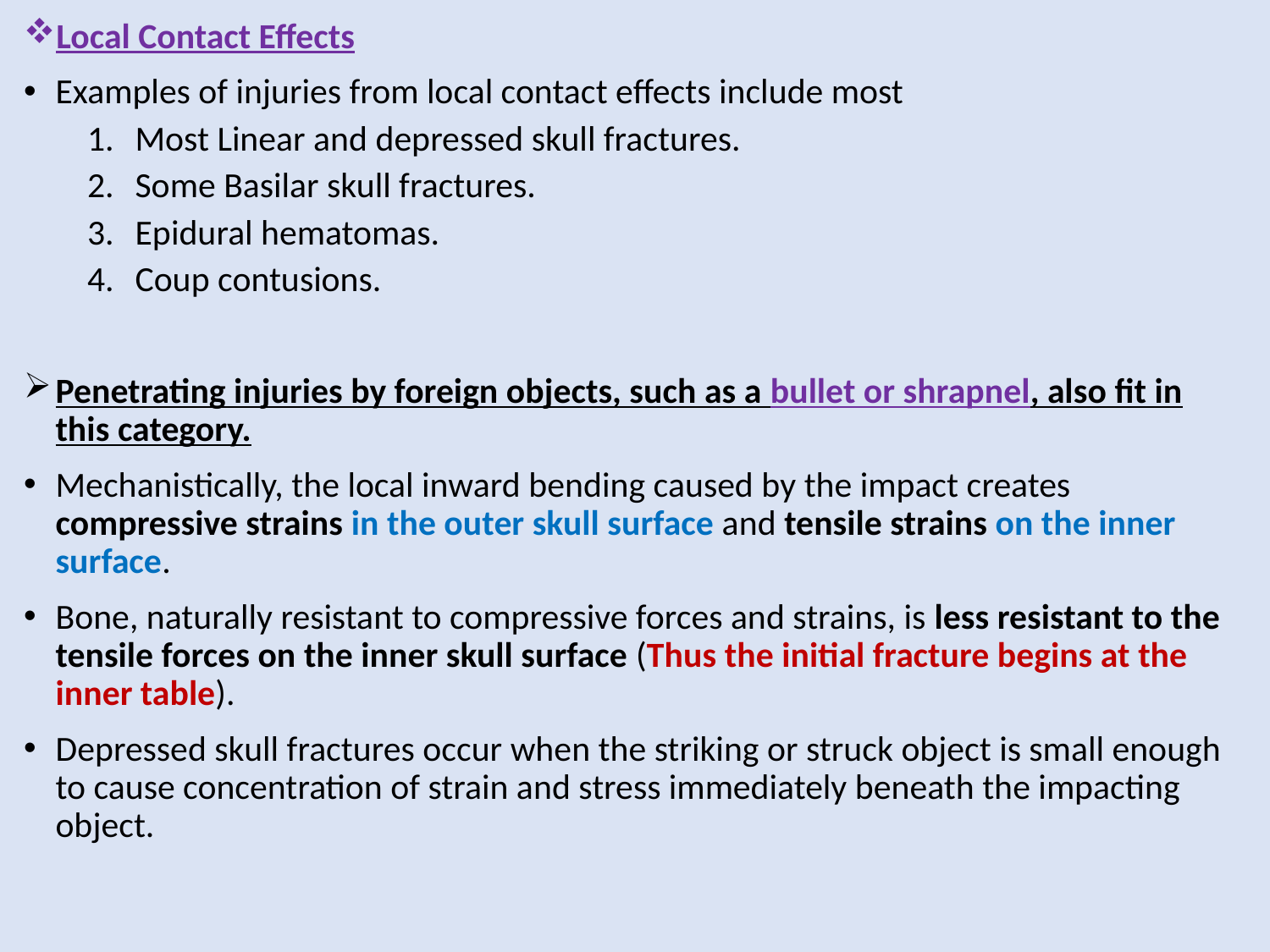

Local Contact Effects
Examples of injuries from local contact effects include most
Most Linear and depressed skull fractures.
Some Basilar skull fractures.
Epidural hematomas.
Coup contusions.

Penetrating injuries by foreign objects, such as a bullet or shrapnel, also fit in this category.
Mechanistically, the local inward bending caused by the impact creates compressive strains in the outer skull surface and tensile strains on the inner surface.
Bone, naturally resistant to compressive forces and strains, is less resistant to the tensile forces on the inner skull surface (Thus the initial fracture begins at the inner table).
Depressed skull fractures occur when the striking or struck object is small enough to cause concentration of strain and stress immediately beneath the impacting object.